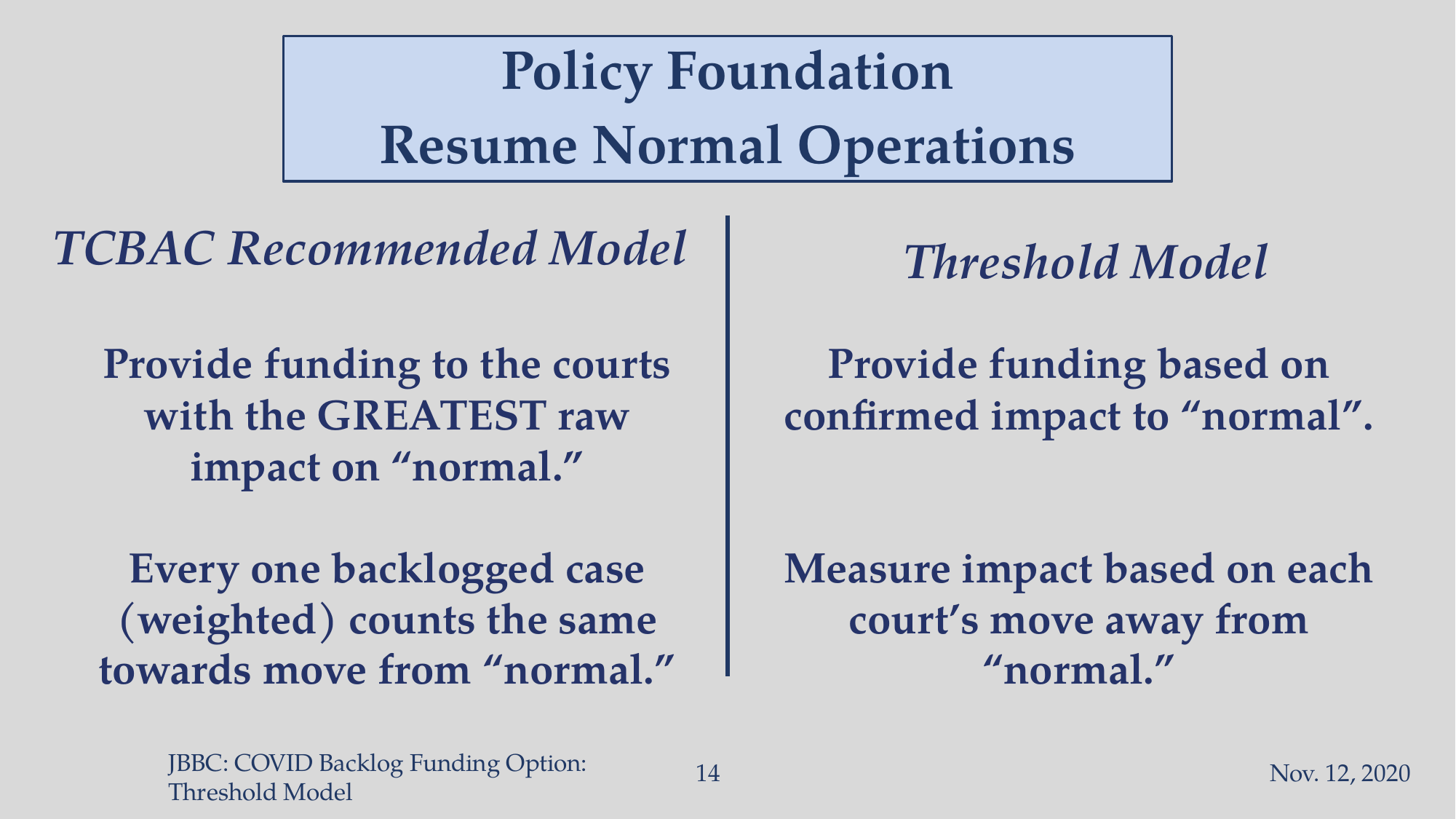

Policy Foundation
Resume Normal Operations
TCBAC Recommended Model

Threshold Model

Provide funding to the courts with the GREATEST raw impact on “normal.”

Every one backlogged case (weighted) counts the same towards move from “normal.”

Provide funding based on confirmed impact to “normal”.

Measure impact based on each court’s move away from “normal.”

14
Nov. 12, 2020
JBBC: COVID Backlog Funding Option: Threshold Model